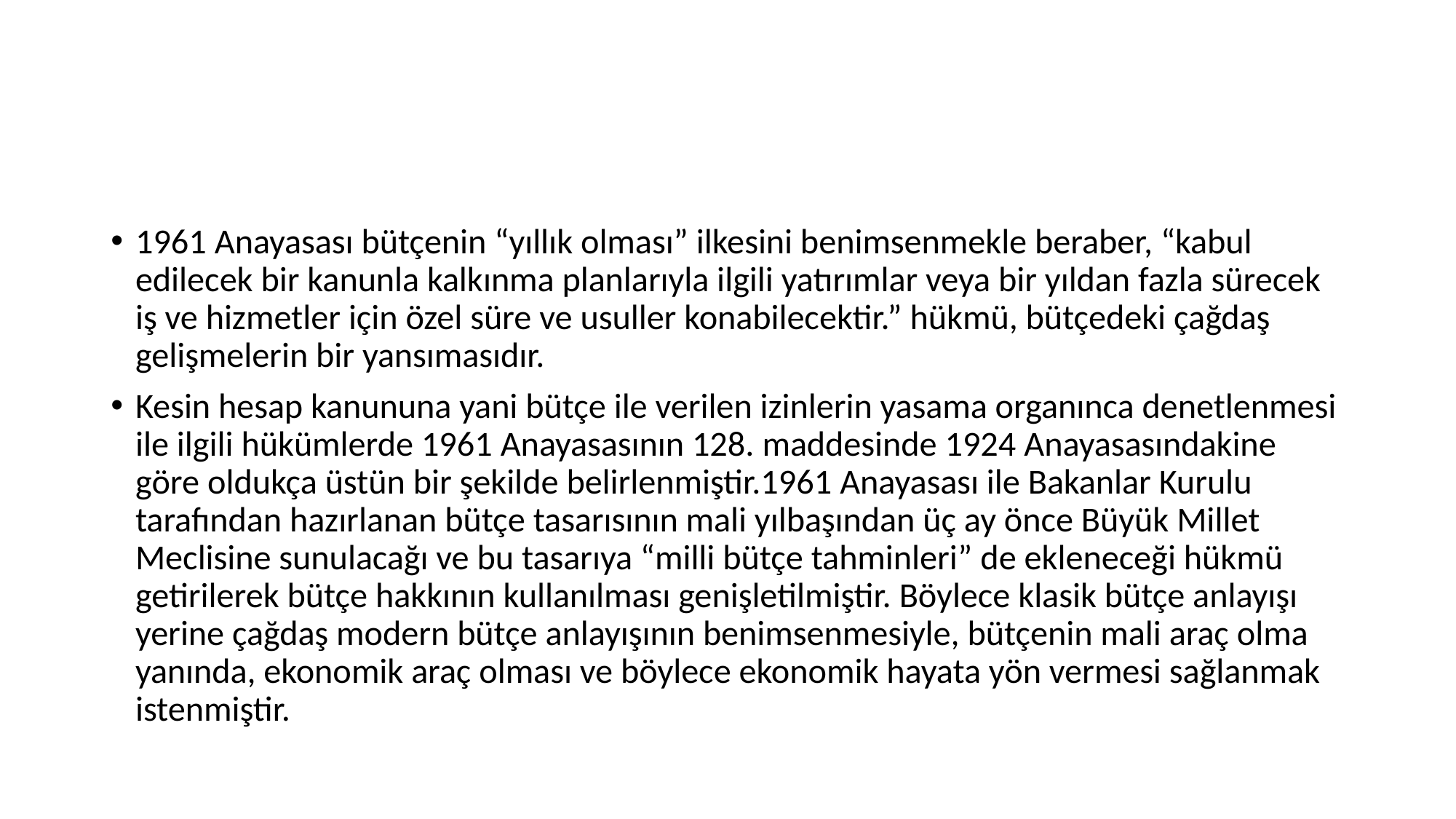

#
1961 Anayasası bütçenin “yıllık olması” ilkesini benimsenmekle beraber, “kabul edilecek bir kanunla kalkınma planlarıyla ilgili yatırımlar veya bir yıldan fazla sürecek iş ve hizmetler için özel süre ve usuller konabilecektir.” hükmü, bütçedeki çağdaş gelişmelerin bir yansımasıdır.
Kesin hesap kanununa yani bütçe ile verilen izinlerin yasama organınca denetlenmesi ile ilgili hükümlerde 1961 Anayasasının 128. maddesinde 1924 Anayasasındakine göre oldukça üstün bir şekilde belirlenmiştir.1961 Anayasası ile Bakanlar Kurulu tarafından hazırlanan bütçe tasarısının mali yılbaşından üç ay önce Büyük Millet Meclisine sunulacağı ve bu tasarıya “milli bütçe tahminleri” de ekleneceği hükmü getirilerek bütçe hakkının kullanılması genişletilmiştir. Böylece klasik bütçe anlayışı yerine çağdaş modern bütçe anlayışının benimsenmesiyle, bütçenin mali araç olma yanında, ekonomik araç olması ve böylece ekonomik hayata yön vermesi sağlanmak istenmiştir.